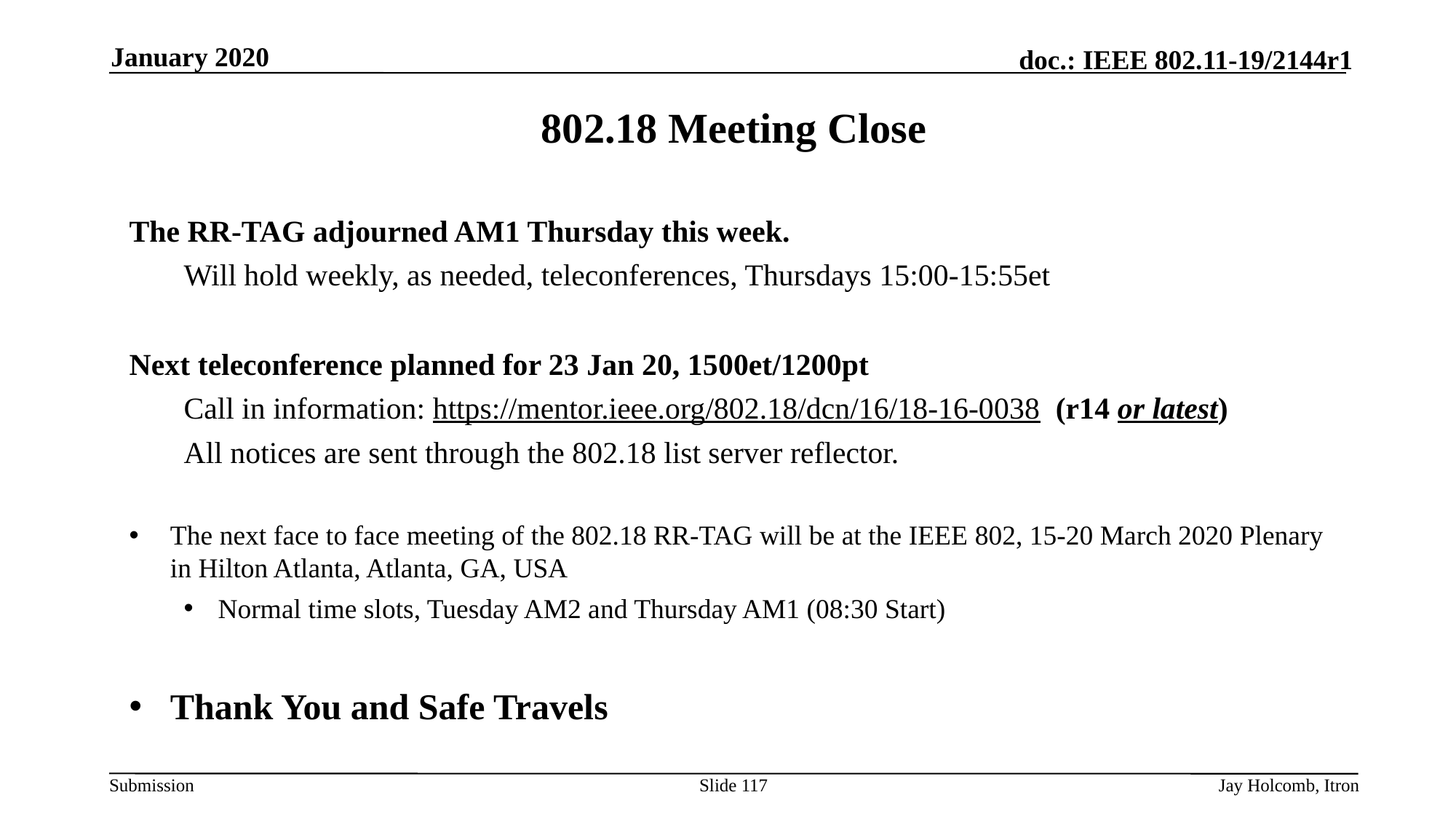

January 2020
# 802.18 Meeting Close
The RR-TAG adjourned AM1 Thursday this week.
Will hold weekly, as needed, teleconferences, Thursdays 15:00-15:55et

Next teleconference planned for 23 Jan 20, 1500et/1200pt
Call in information: https://mentor.ieee.org/802.18/dcn/16/18-16-0038  (r14 or latest)
All notices are sent through the 802.18 list server reflector.

The next face to face meeting of the 802.18 RR-TAG will be at the IEEE 802, 15-20 March 2020 Plenary in Hilton Atlanta, Atlanta, GA, USA
Normal time slots, Tuesday AM2 and Thursday AM1 (08:30 Start)

Thank You and Safe Travels
Slide 117
Jay Holcomb, Itron